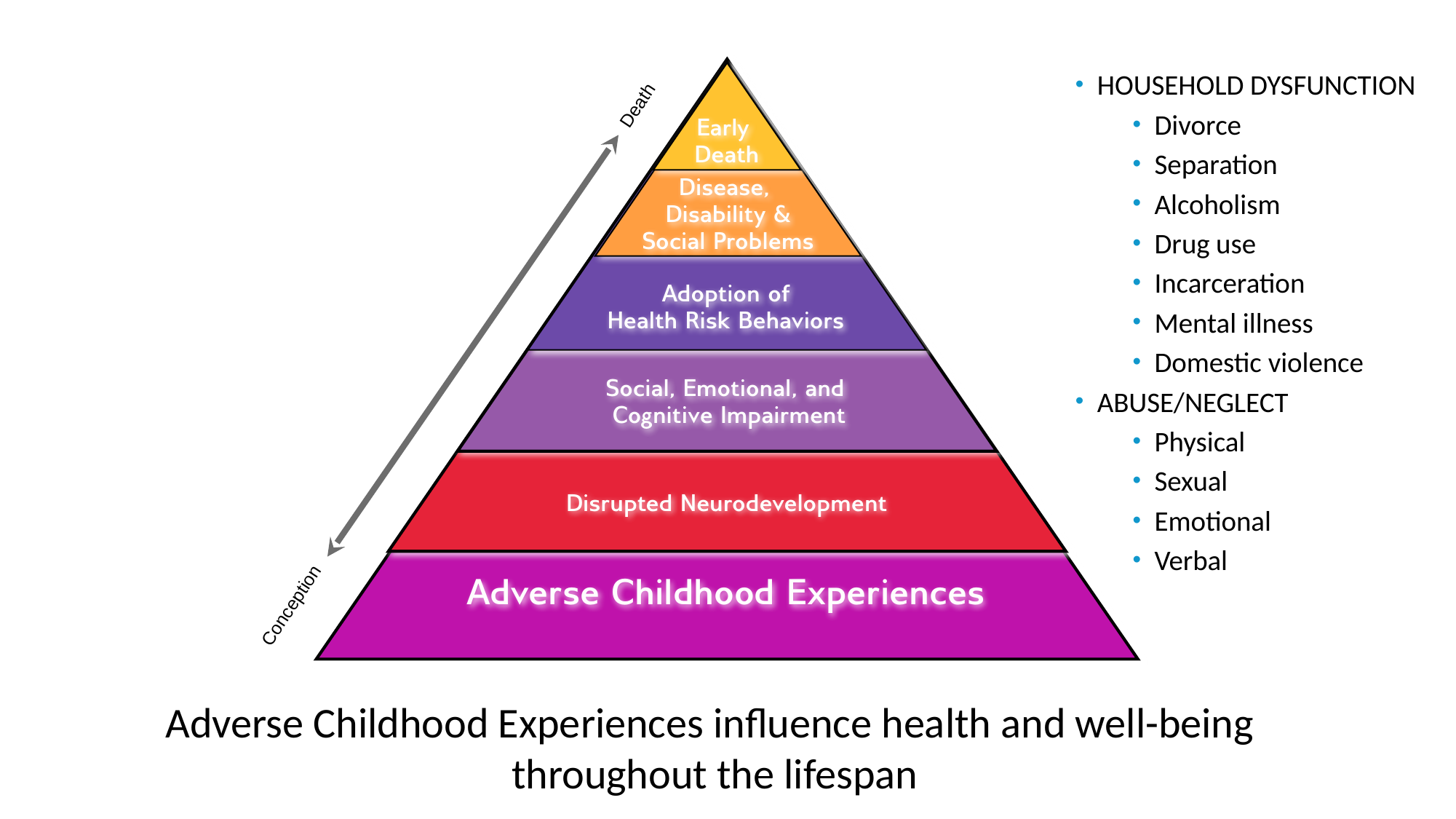

Disrupted Neurodevelopment

Social, Emotional, and
Cognitive Impairment

Adoption of
Health Risk Behaviors

Disease,
Disability &
Social Problems

Early
Death
HOUSEHOLD DYSFUNCTION
Divorce
Separation
Alcoholism
Drug use
Incarceration
Mental illness
Domestic violence
ABUSE/NEGLECT
Physical
Sexual
Emotional
Verbal

Adverse Childhood Experiences
Death

Conception
Adverse Childhood Experiences influence health and well-being
throughout the lifespan